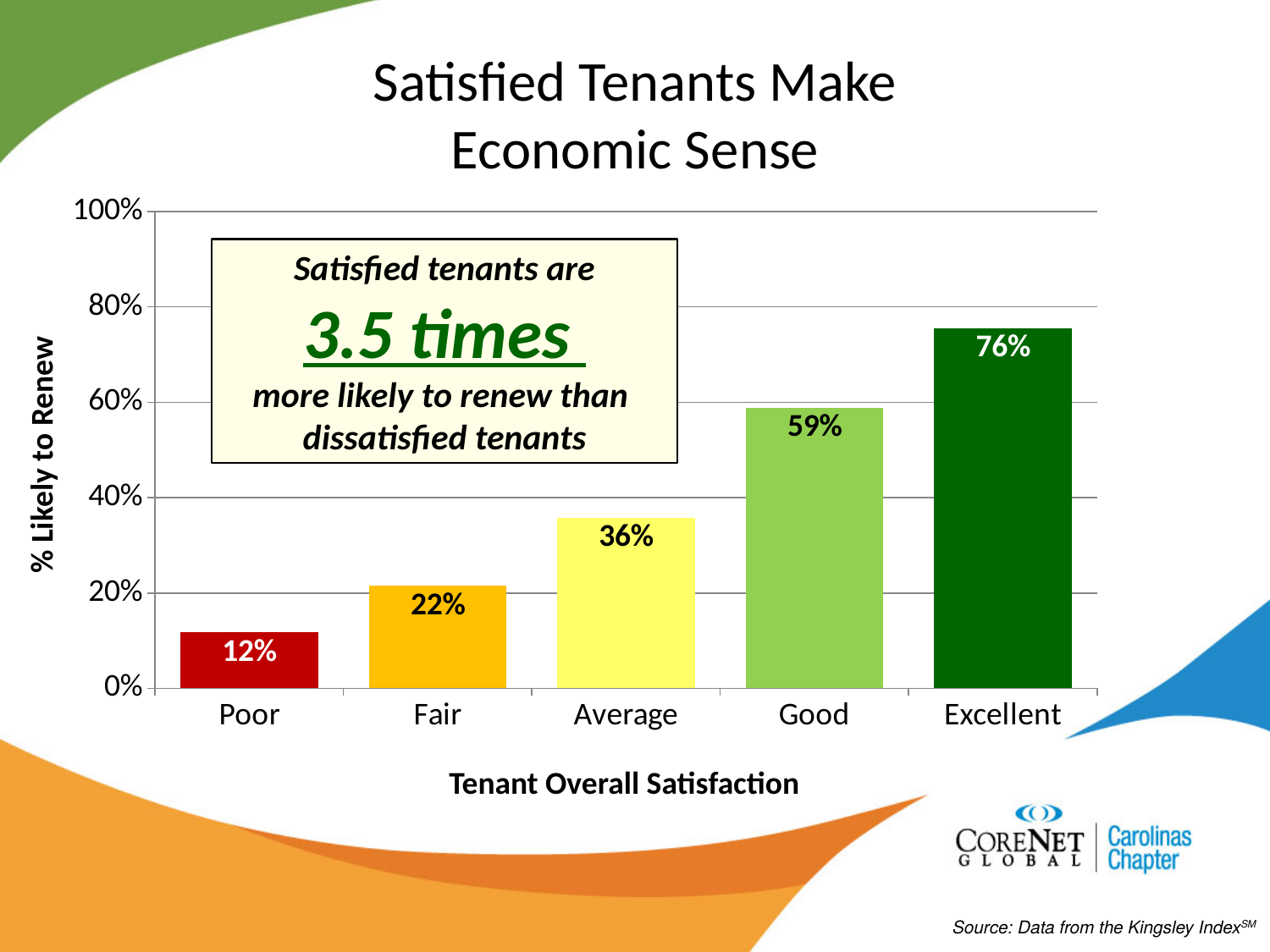

Satisfied Tenants Make
Economic Sense

### Chart

| Category | 2010 |
|---|---|
| Poor | 0.117346 |
| Fair | 0.215338 |
| Average | 0.358263 |
| Good | 0.588522 |
| Excellent | 0.7555810000000001 |
% Likely to Renew
Satisfied tenants are
3.5 times
more likely to renew than
dissatisfied tenants
Tenant Overall Satisfaction
Source: Data from the Kingsley IndexSM